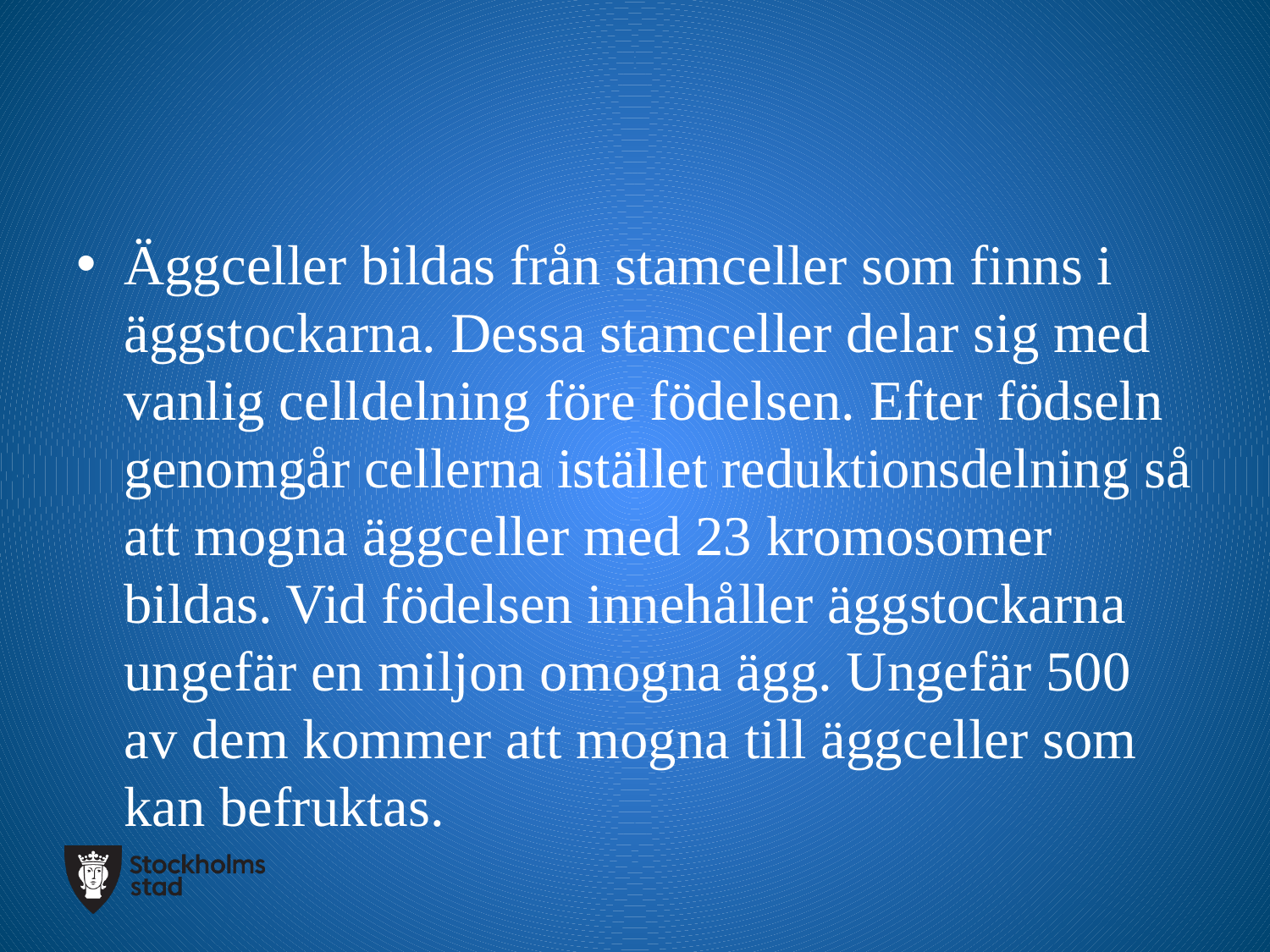

#
Äggceller bildas från stamceller som finns i äggstockarna. Dessa stamceller delar sig med vanlig celldelning före födelsen. Efter födseln genomgår cellerna istället reduktionsdelning så att mogna äggceller med 23 kromosomer bildas. Vid födelsen innehåller äggstockarna ungefär en miljon omogna ägg. Ungefär 500 av dem kommer att mogna till äggceller som kan befruktas.